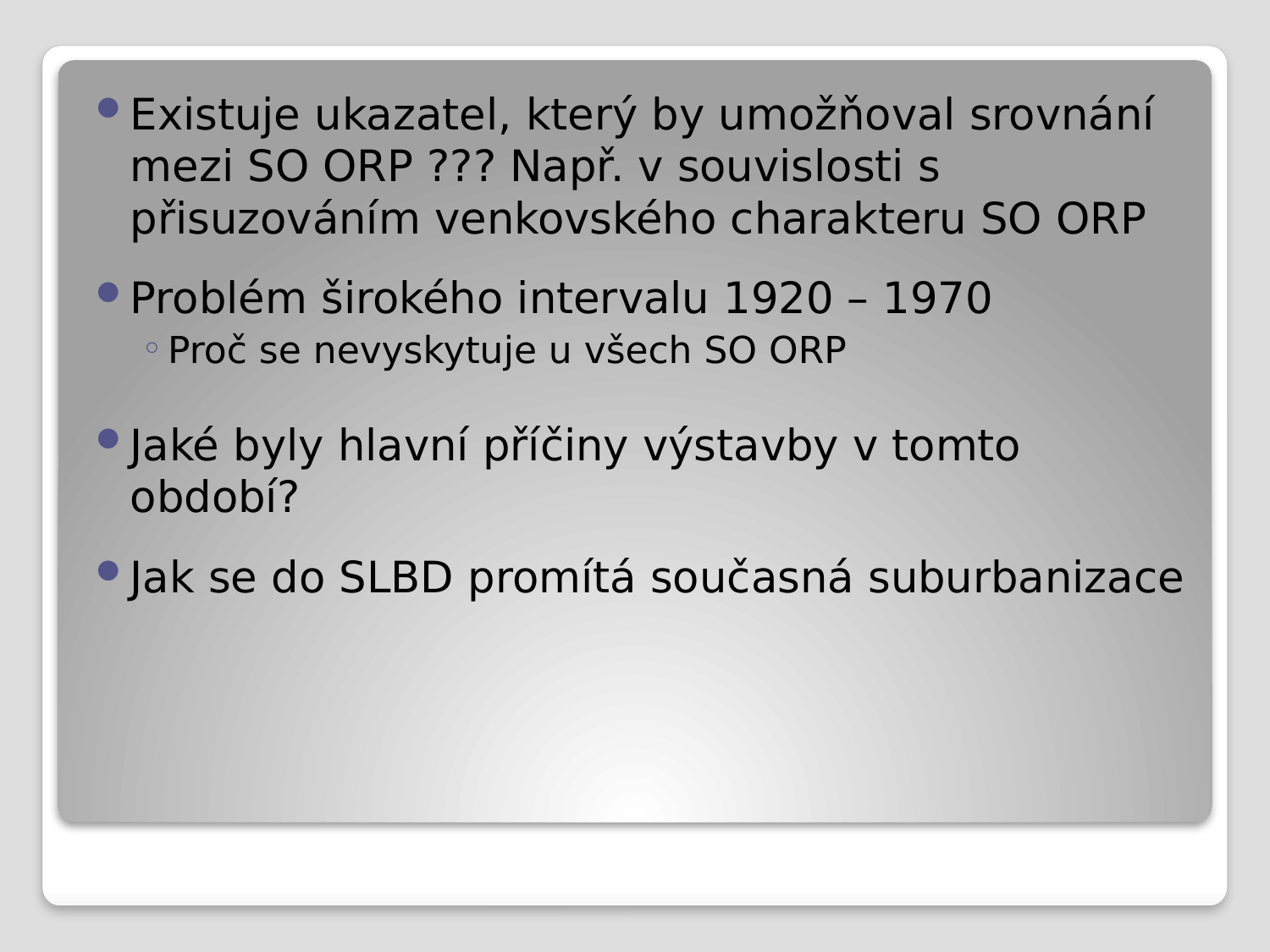

Existuje ukazatel, který by umožňoval srovnání mezi SO ORP ??? Např. v souvislosti s přisuzováním venkovského charakteru SO ORP

Problém širokého intervalu 1920 – 1970
Proč se nevyskytuje u všech SO ORP

Jaké byly hlavní příčiny výstavby v tomto období?

Jak se do SLBD promítá současná suburbanizace
#